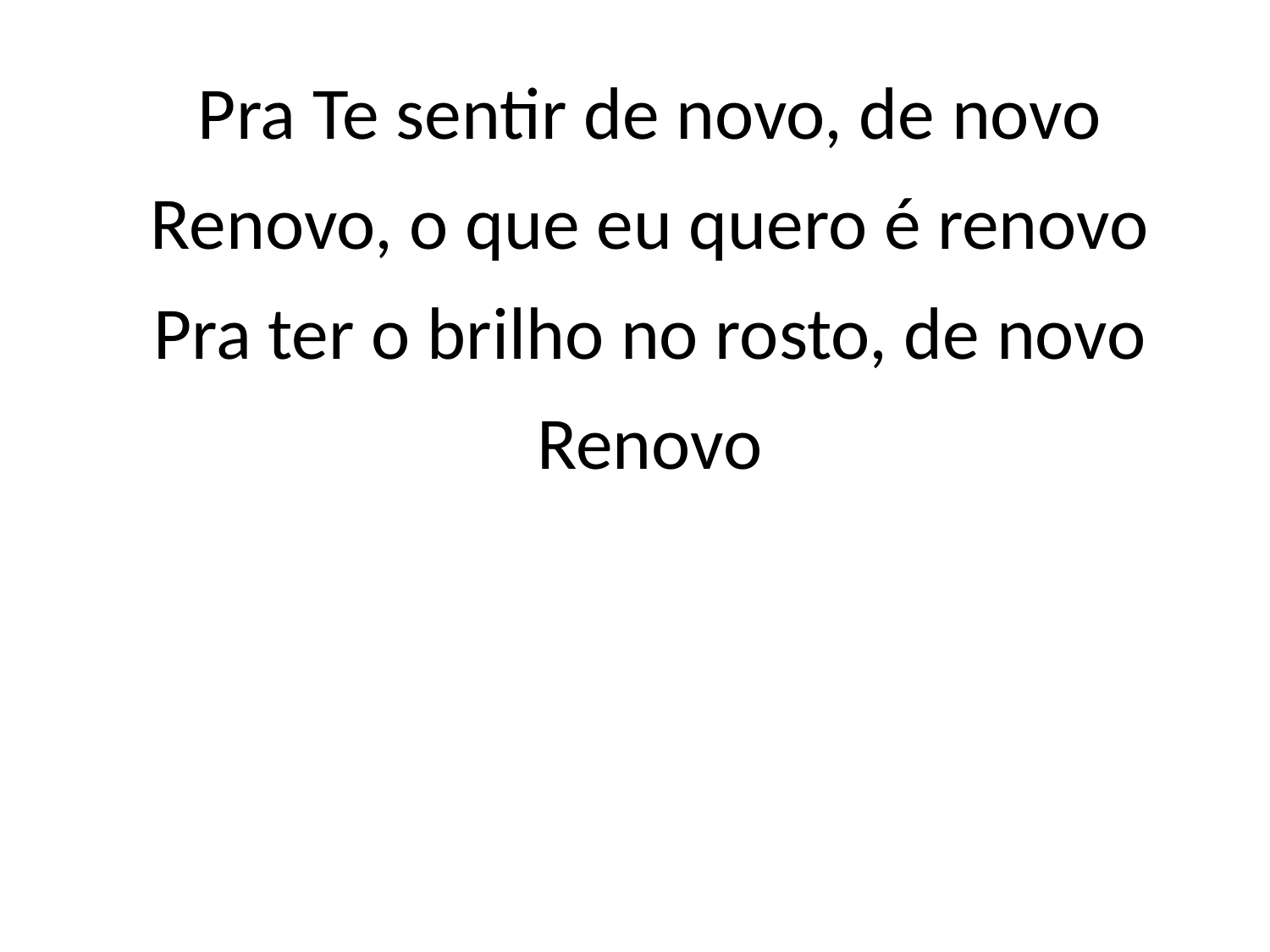

Pra Te sentir de novo, de novo

Renovo, o que eu quero é renovo

Pra ter o brilho no rosto, de novo

Renovo

#